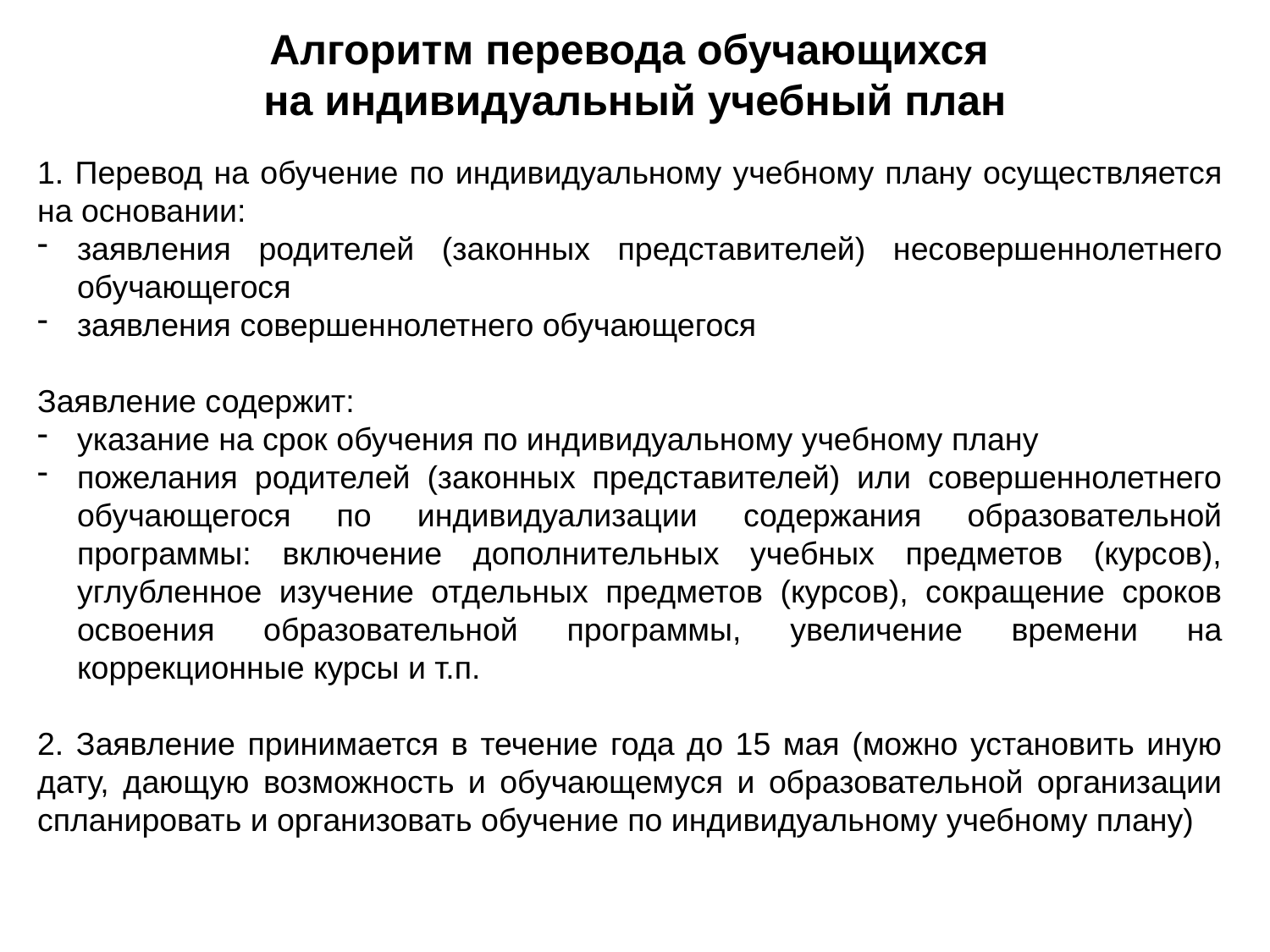

Алгоритм перевода обучающихся
на индивидуальный учебный план
1. Перевод на обучение по индивидуальному учебному плану осуществляется на основании:
заявления родителей (законных представителей) несовершеннолетнего обучающегося
заявления совершеннолетнего обучающегося

Заявление содержит:
указание на срок обучения по индивидуальному учебному плану
пожелания родителей (законных представителей) или совершеннолетнего обучающегося по индивидуализации содержания образовательной программы: включение дополнительных учебных предметов (курсов), углубленное изучение отдельных предметов (курсов), сокращение сроков освоения образовательной программы, увеличение времени на коррекционные курсы и т.п.

2. Заявление принимается в течение года до 15 мая (можно установить иную дату, дающую возможность и обучающемуся и образовательной организации спланировать и организовать обучение по индивидуальному учебному плану)